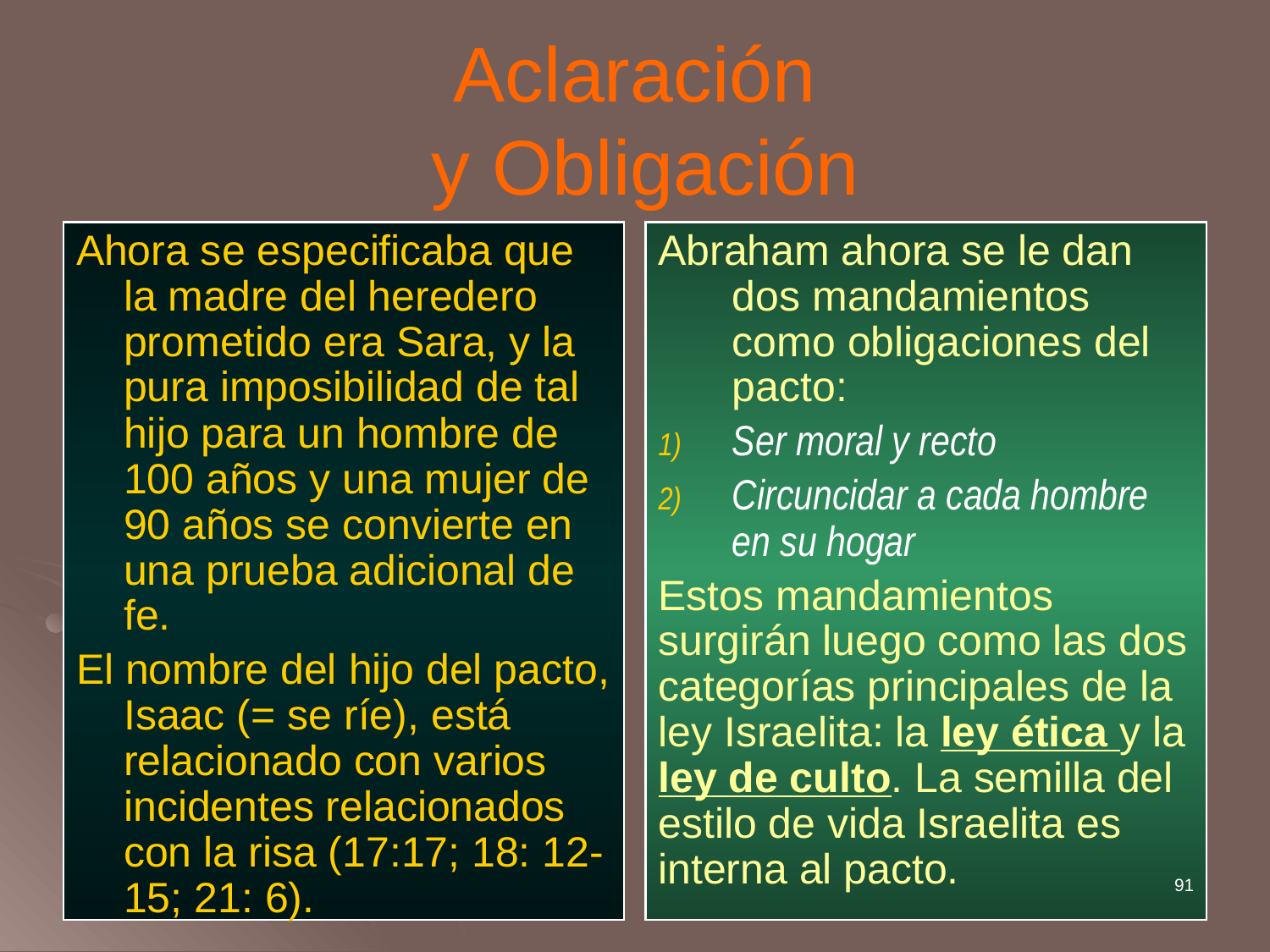

# Aclaración y Obligación
Ahora se especificaba que la madre del heredero prometido era Sara, y la pura imposibilidad de tal hijo para un hombre de 100 años y una mujer de 90 años se convierte en una prueba adicional de fe.
El nombre del hijo del pacto, Isaac (= se ríe), está relacionado con varios incidentes relacionados con la risa (17:17; 18: 12-15; 21: 6).
Abraham ahora se le dan dos mandamientos como obligaciones del pacto:
Ser moral y recto
Circuncidar a cada hombre en su hogar
Estos mandamientos surgirán luego como las dos categorías principales de la ley Israelita: la ley ética y la ley de culto. La semilla del estilo de vida Israelita es interna al pacto.
91